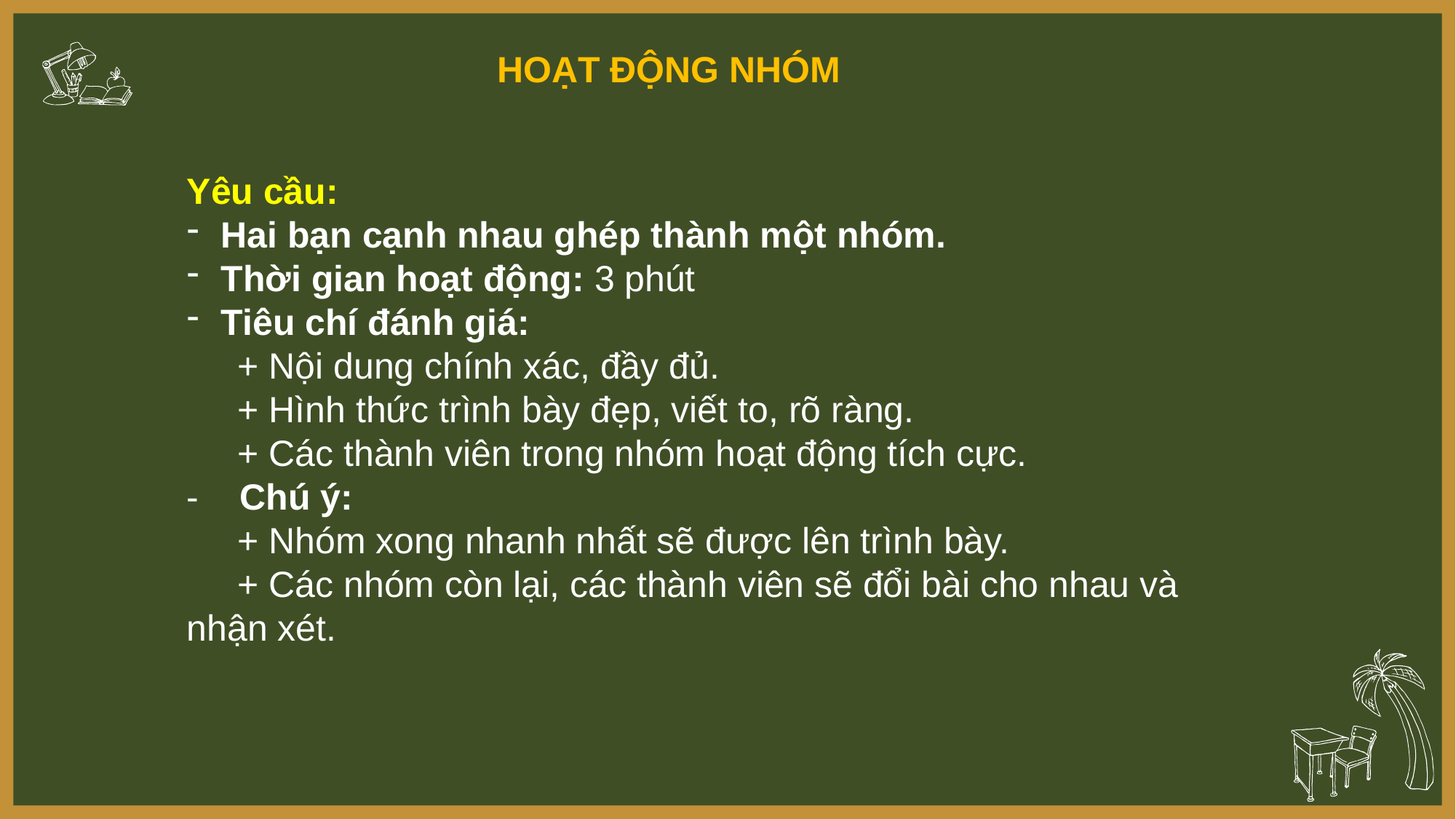

HOẠT ĐỘNG NHÓM
Yêu cầu:
Hai bạn cạnh nhau ghép thành một nhóm.
Thời gian hoạt động: 3 phút
Tiêu chí đánh giá:
     + Nội dung chính xác, đầy đủ.
     + Hình thức trình bày đẹp, viết to, rõ ràng.
     + Các thành viên trong nhóm hoạt động tích cực.
-    Chú ý:
     + Nhóm xong nhanh nhất sẽ được lên trình bày.
     + Các nhóm còn lại, các thành viên sẽ đổi bài cho nhau và nhận xét.